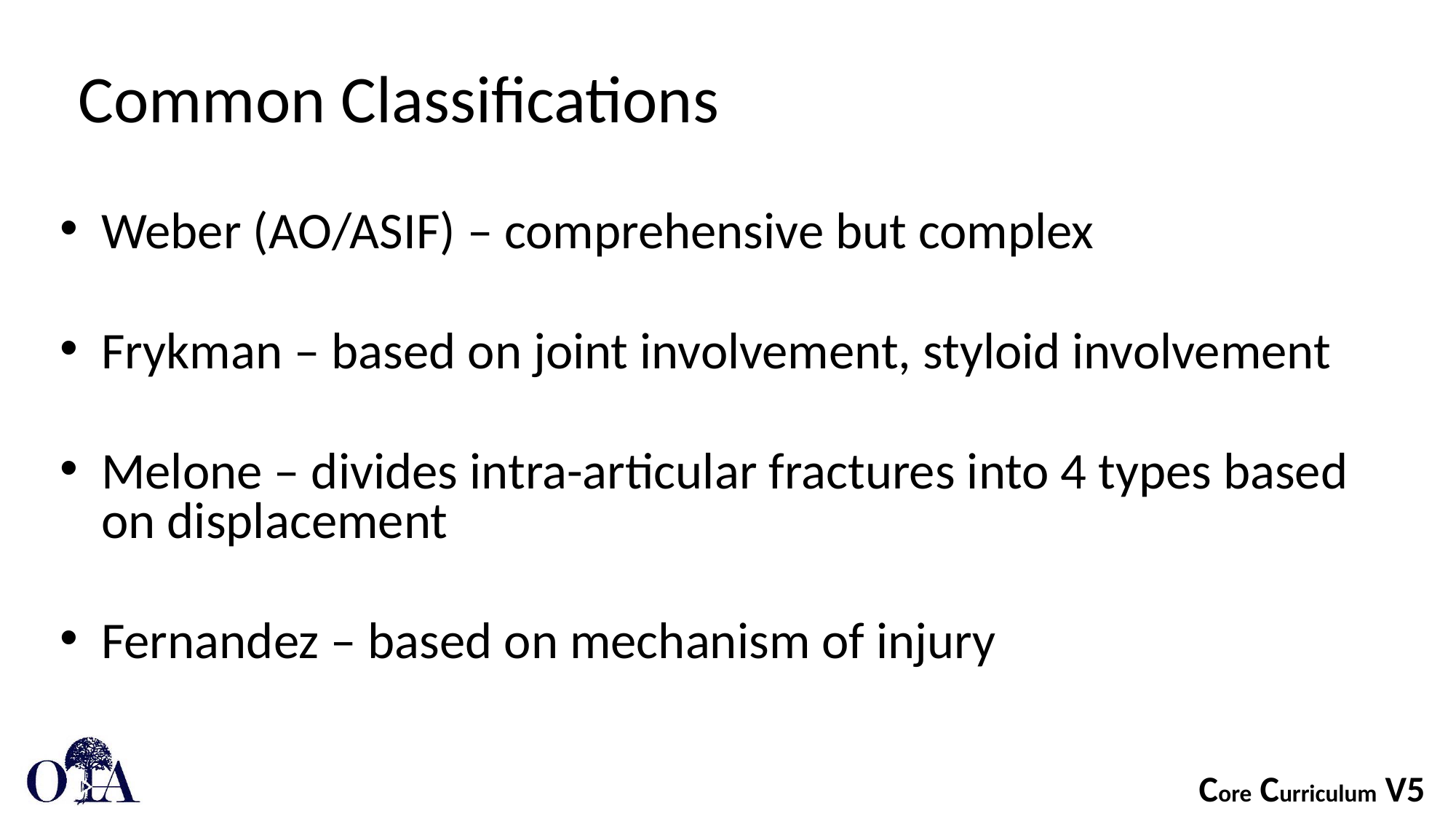

Common Classifications

Weber (AO/ASIF) – comprehensive but complex

Frykman – based on joint involvement, styloid involvement

Melone – divides intra-articular fractures into 4 types based on displacement

Fernandez – based on mechanism of injury